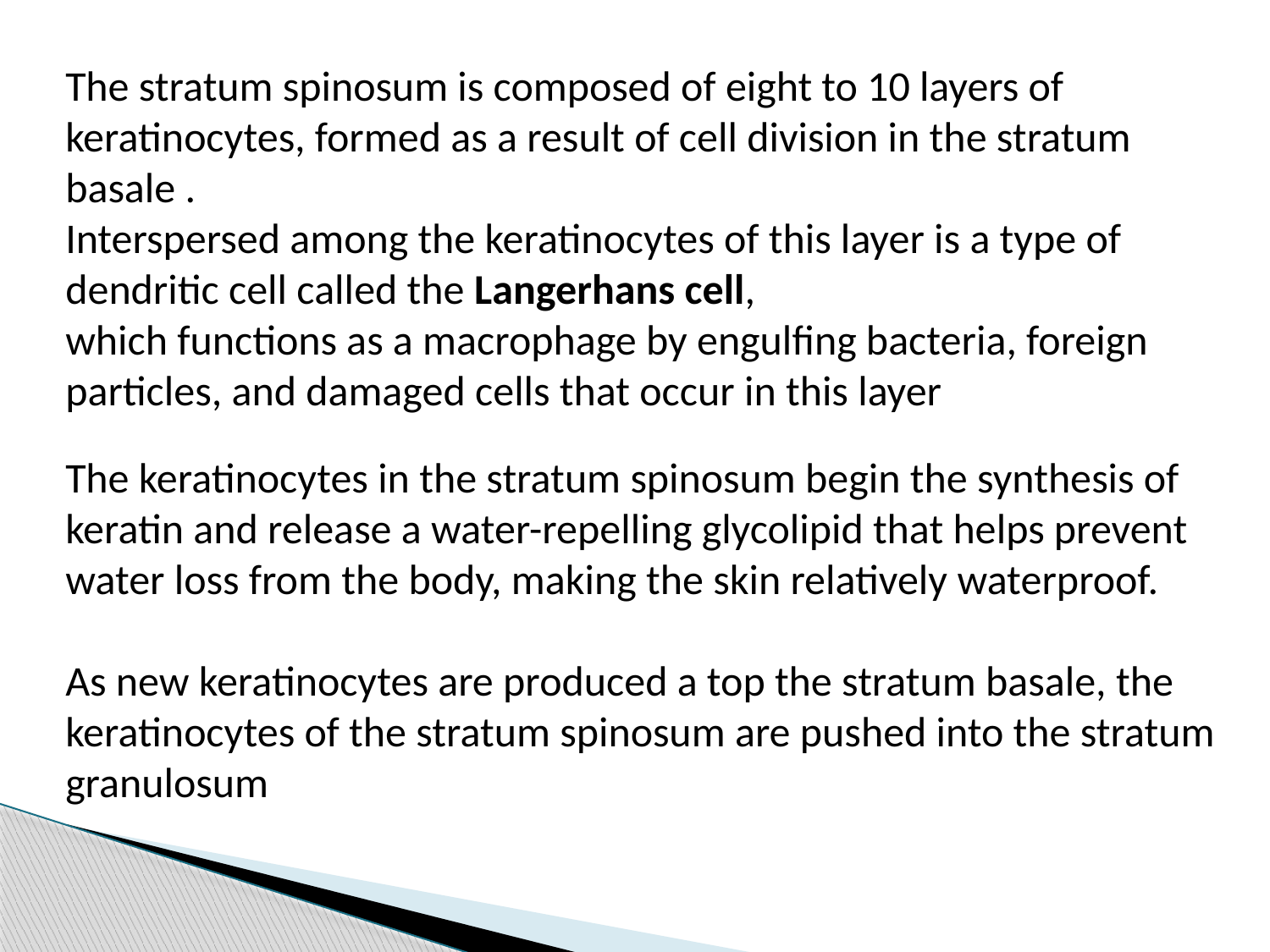

The stratum spinosum is composed of eight to 10 layers of keratinocytes, formed as a result of cell division in the stratum basale .
Interspersed among the keratinocytes of this layer is a type of dendritic cell called the Langerhans cell,
which functions as a macrophage by engulfing bacteria, foreign particles, and damaged cells that occur in this layer
The keratinocytes in the stratum spinosum begin the synthesis of keratin and release a water-repelling glycolipid that helps prevent water loss from the body, making the skin relatively waterproof.

As new keratinocytes are produced a top the stratum basale, the keratinocytes of the stratum spinosum are pushed into the stratum granulosum